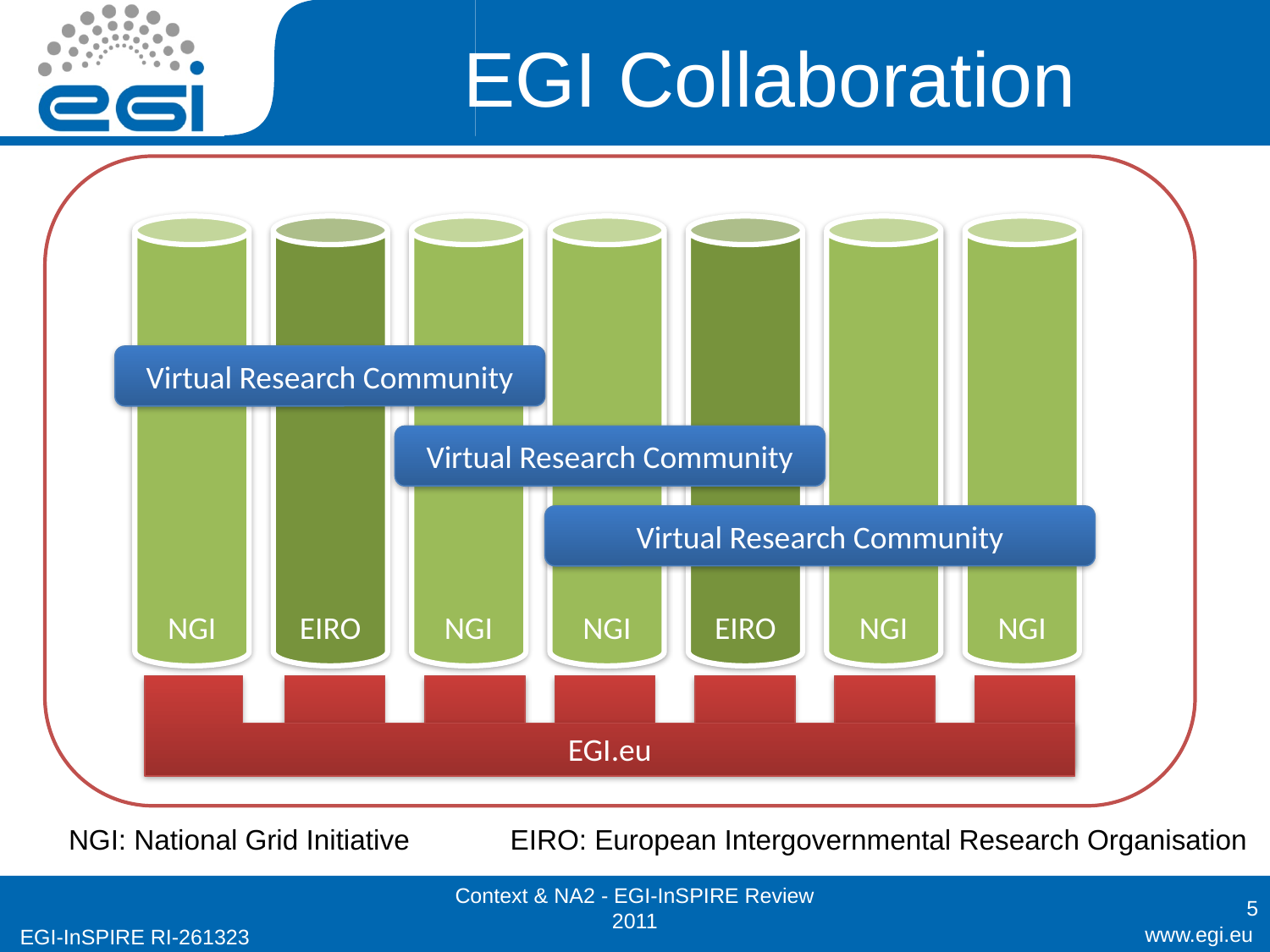

# EGI Collaboration

NGI
EIRO
NGI
NGI
EIRO
NGI
NGI
Virtual Research Community
Virtual Research Community
Virtual Research Community
EGI.eu

NGI: National Grid Initiative
EIRO: European Intergovernmental Research Organisation
Context & NA2 - EGI-InSPIRE Review 2011
5